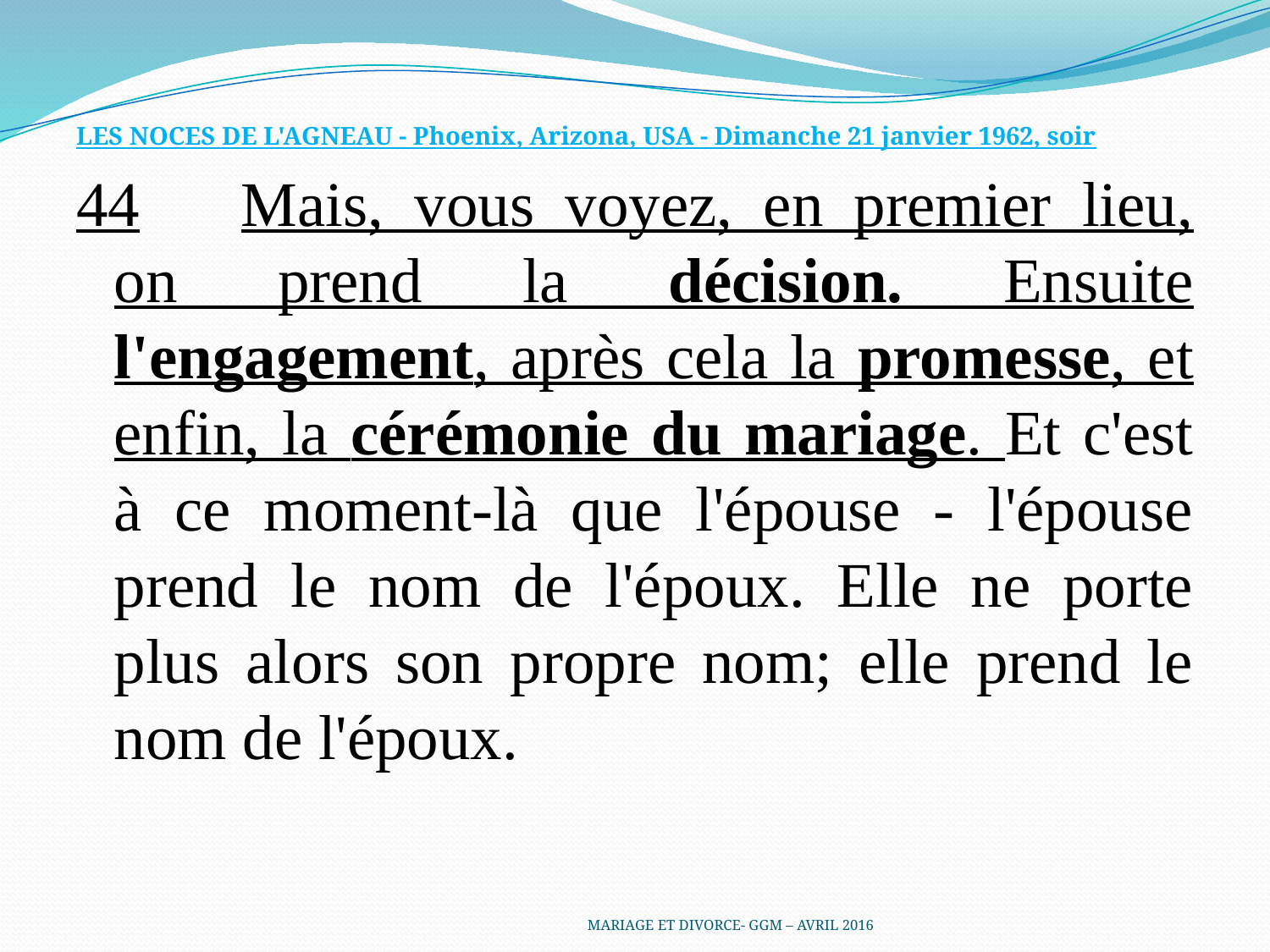

LES NOCES DE L'AGNEAU - Phoenix, Arizona, USA - Dimanche 21 janvier 1962, soir
44	Mais, vous voyez, en premier lieu, on prend la décision. Ensuite l'engagement, après cela la promesse, et enfin, la cérémonie du mariage. Et c'est à ce moment-là que l'épouse - l'épouse prend le nom de l'époux. Elle ne porte plus alors son propre nom; elle prend le nom de l'époux.

MARIAGE ET DIVORCE- GGM – AVRIL 2016